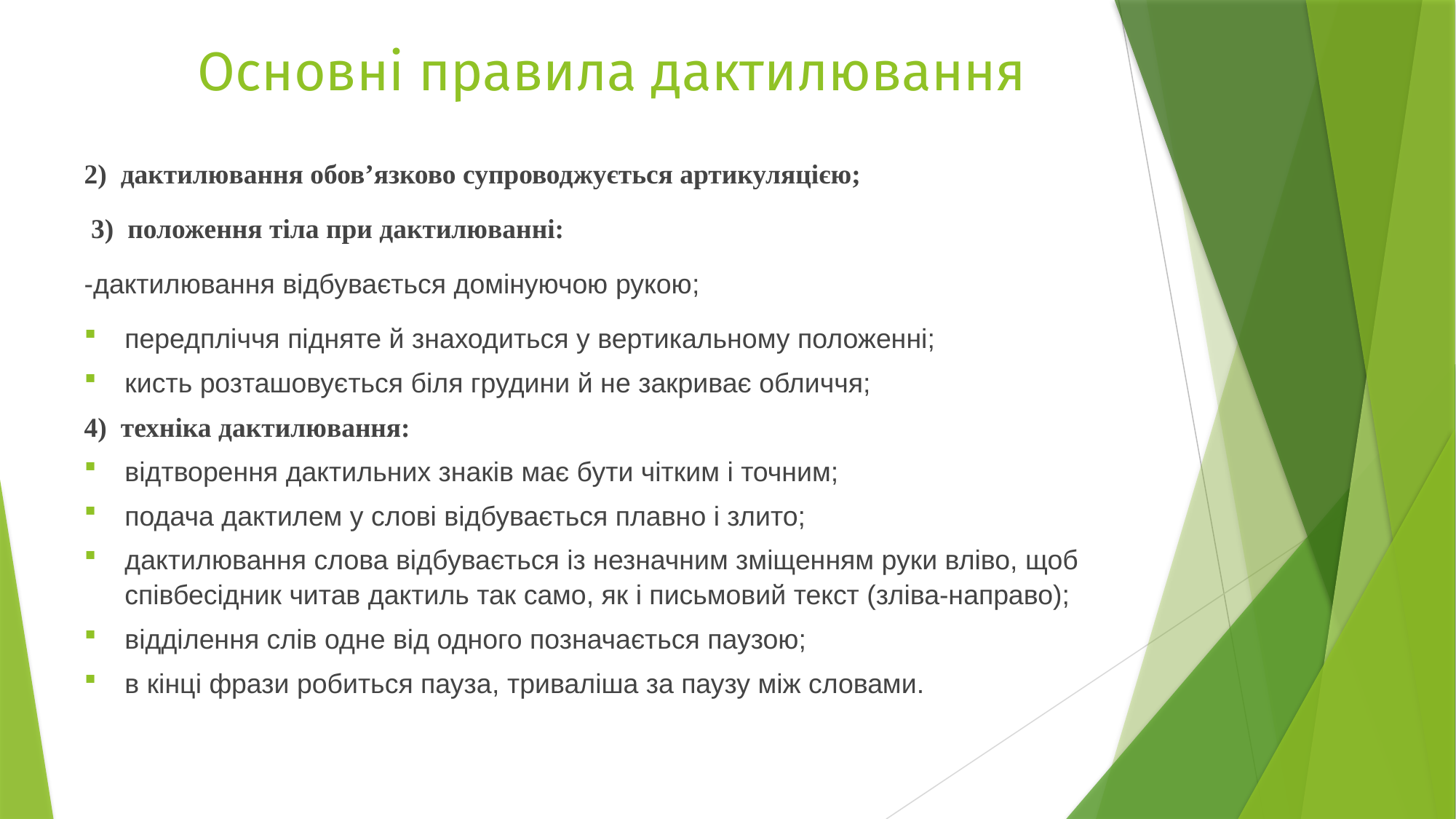

# Основні правила дактилювання
2)  дактилювання обов’язково супроводжується артикуляцією;
 3)  положення тіла при дактилюванні:
-дактилювання відбувається домінуючою рукою;
передпліччя підняте й знаходиться у вертикальному положенні;
кисть розташовується біля грудини й не закриває обличчя;
4)  техніка дактилювання:
відтворення дактильних знаків має бути чітким і точним;
подача дактилем у слові відбувається плавно і злито;
дактилювання слова відбувається із незначним зміщенням руки вліво, щоб співбесідник читав дактиль так само, як і письмовий текст (зліва-направо);
відділення слів одне від одного позначається паузою;
в кінці фрази робиться пауза, триваліша за паузу між словами.